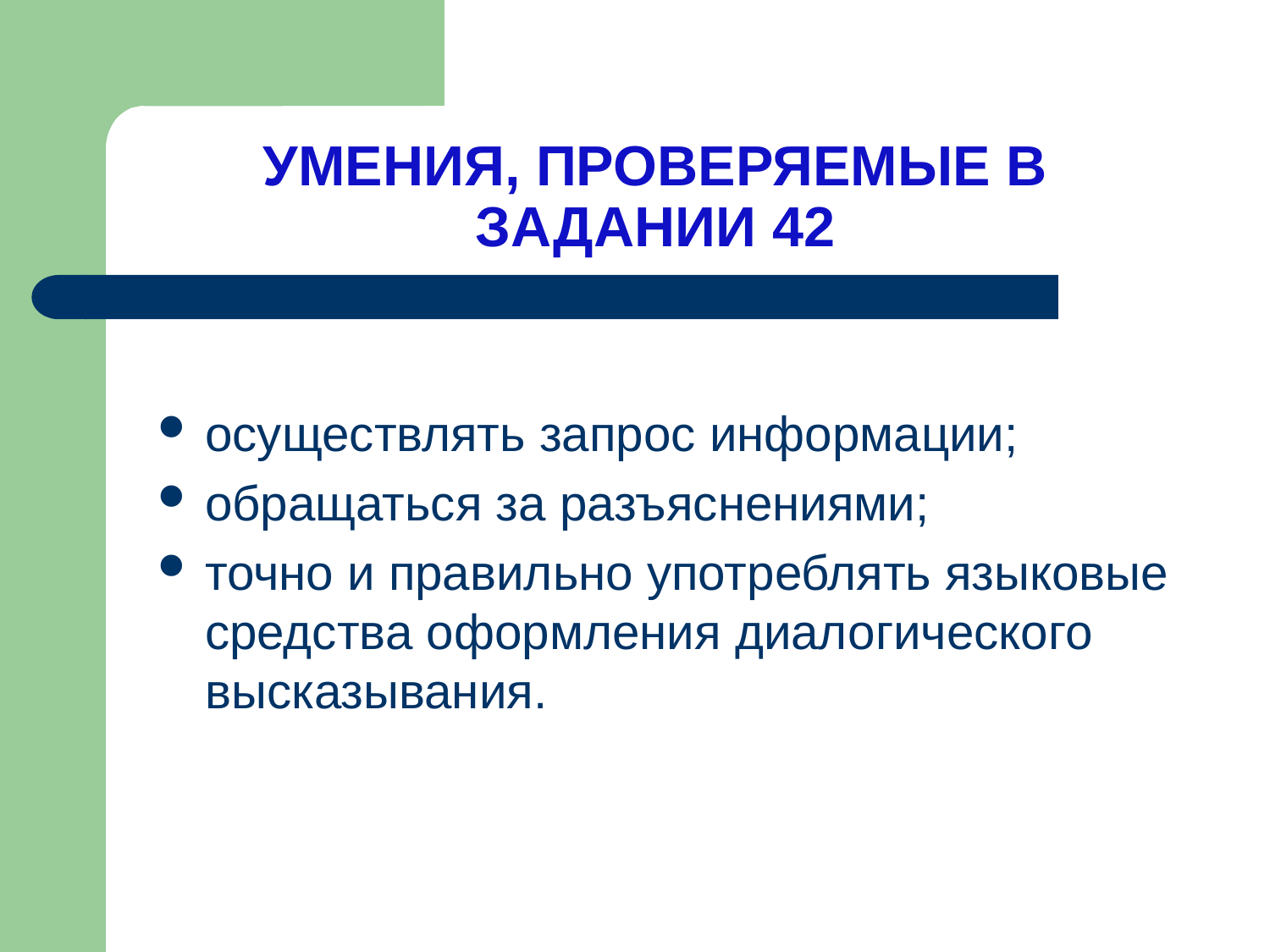

# УМЕНИЯ, ПРОВЕРЯЕМЫЕ В ЗАДАНИИ 42
осуществлять запрос информации;
обращаться за разъяснениями;
точно и правильно употреблять языковые средства оформления диалогического высказывания.